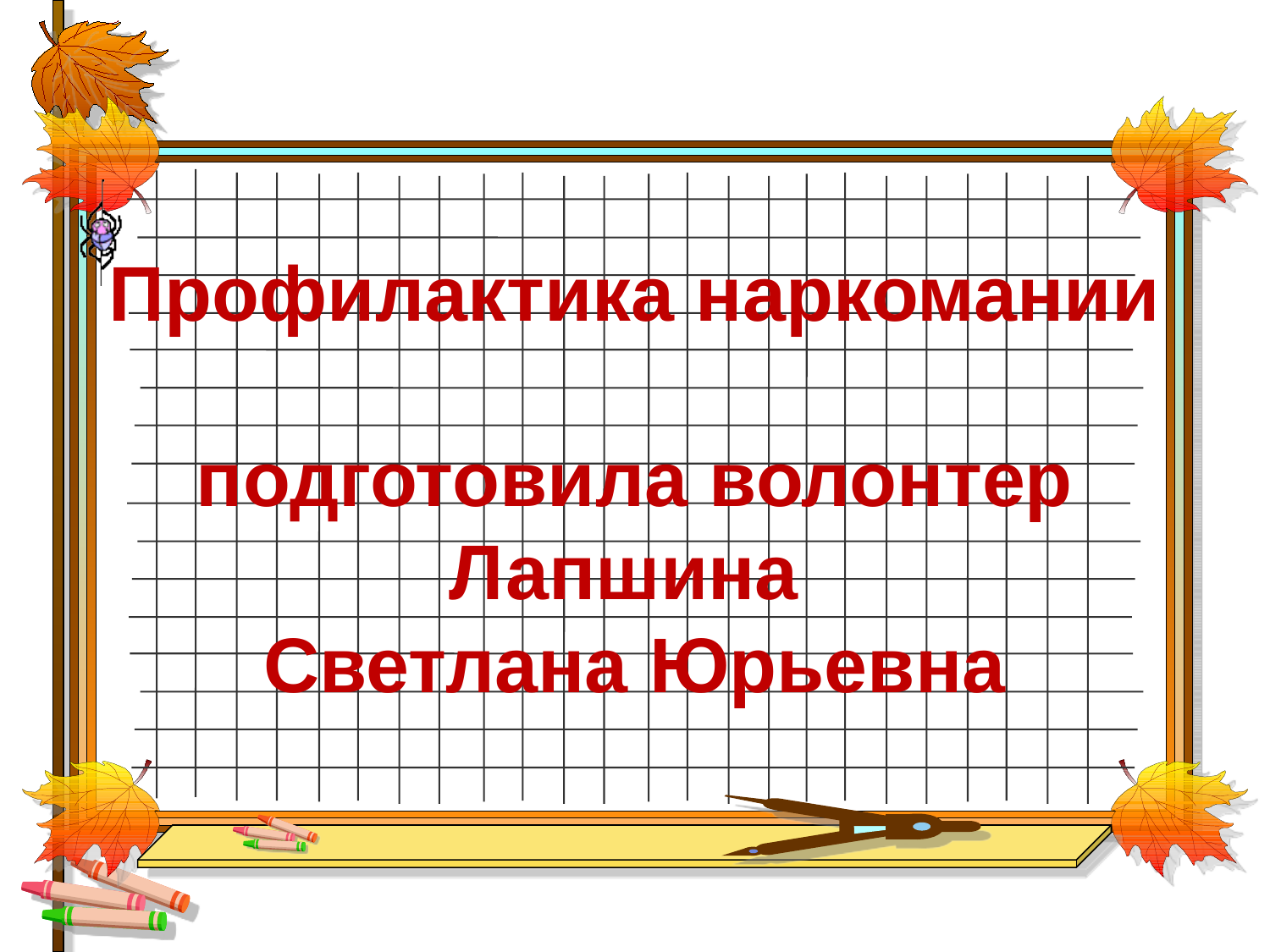

# Профилактика наркомании подготовила волонтер Лапшина Светлана Юрьевна